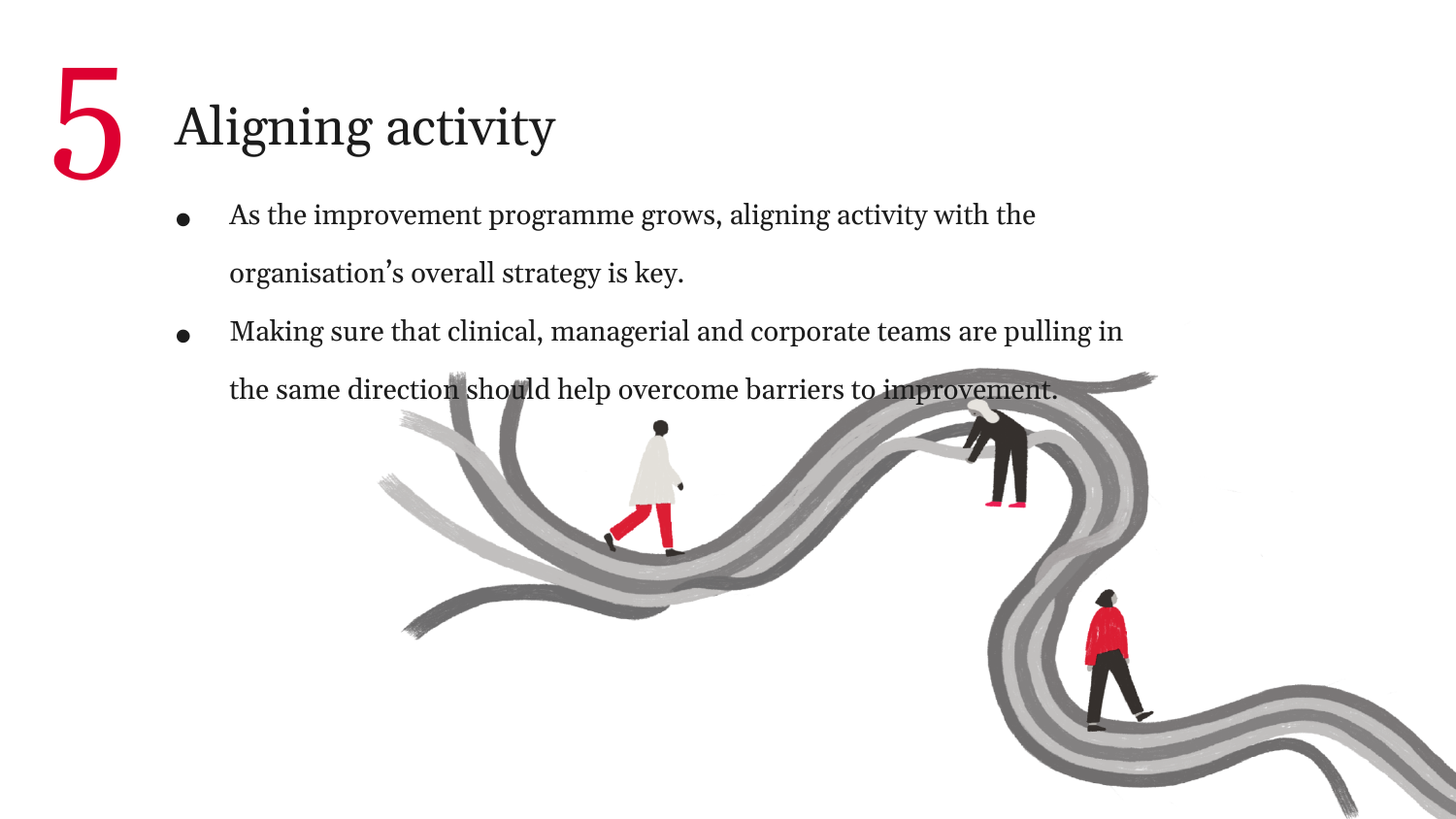

5
Aligning activity
As the improvement programme grows, aligning activity with the organisation’s overall strategy is key.
Making sure that clinical, managerial and corporate teams are pulling in the same direction should help overcome barriers to improvement.